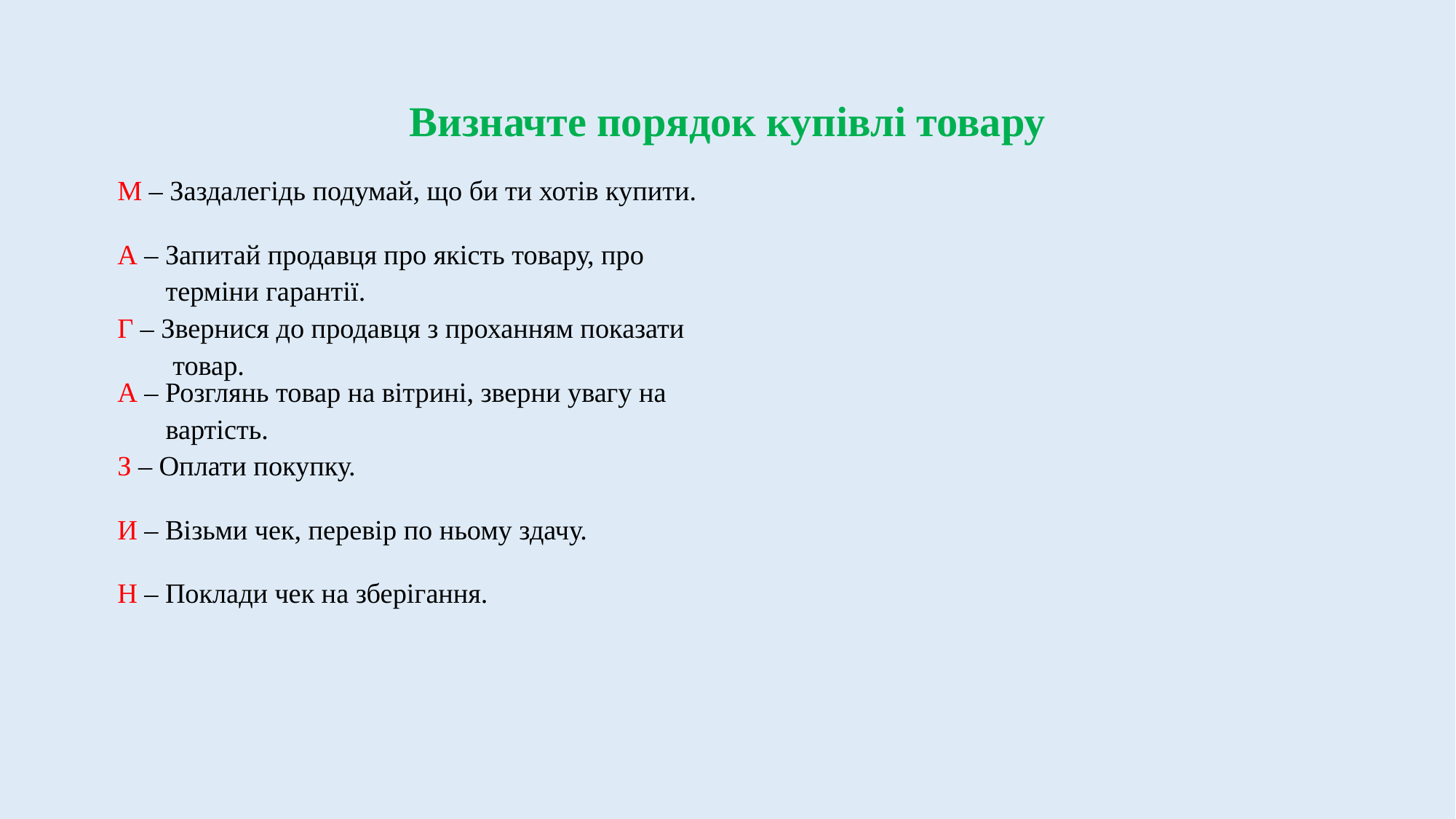

# Визначте порядок купівлі товару
М – Заздалегідь подумай, що би ти хотів купити.
А – Запитай продавця про якість товару, про
       терміни гарантії.
Г – Звернися до продавця з проханням показати
        товар.
А – Розглянь товар на вітрині, зверни увагу на
       вартість.
З – Оплати покупку.
И – Візьми чек, перевір по ньому здачу.
Н – Поклади чек на зберігання.